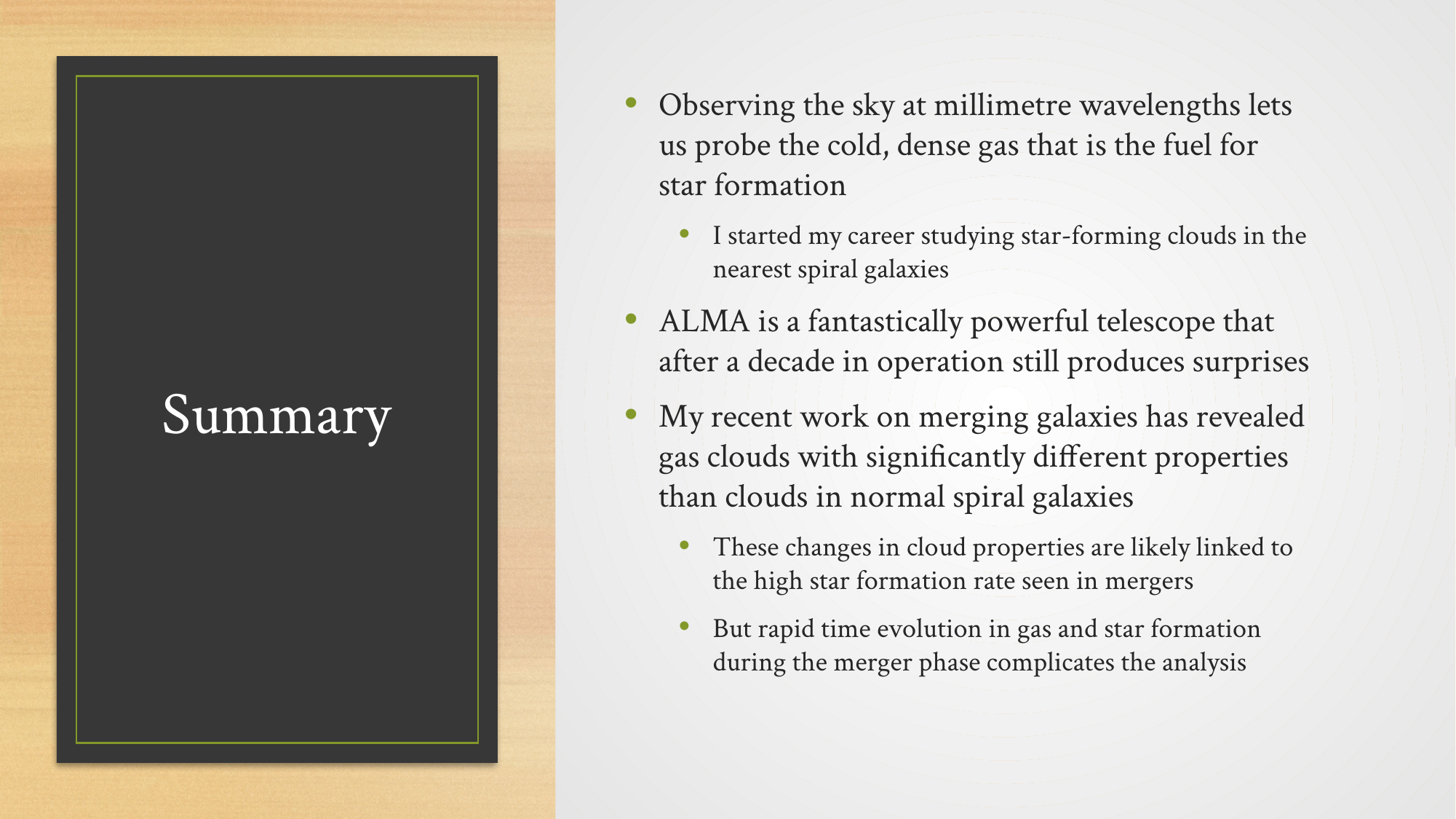

Observing the sky at millimetre wavelengths lets us probe the cold, dense gas that is the fuel for star formation
I started my career studying star-forming clouds in the nearest spiral galaxies
ALMA is a fantastically powerful telescope that after a decade in operation still produces surprises
My recent work on merging galaxies has revealed gas clouds with significantly different properties than clouds in normal spiral galaxies
These changes in cloud properties are likely linked to the high star formation rate seen in mergers
But rapid time evolution in gas and star formation during the merger phase complicates the analysis

# Summary